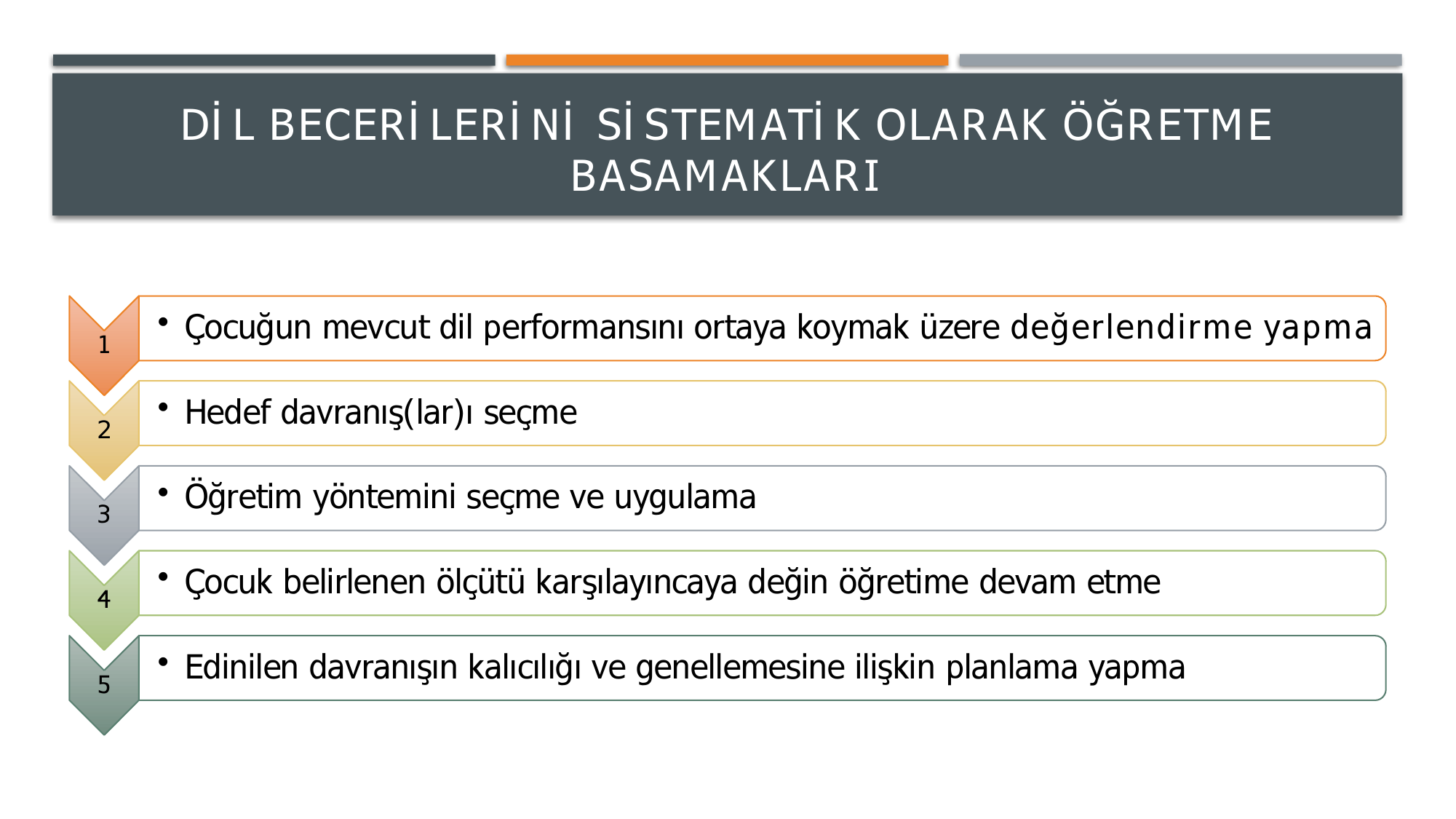

# Dil becerilerini sistematik olarak öğretme basamakları
1
Çocuğun mevcut dil performansını ortaya koymak üzere değerlendirme yapma
2
Hedef davranış(lar)ı seçme
3
Öğretim yöntemini seçme ve uygulama
4
Çocuk belirlenen ölçütü karşılayıncaya değin öğretime devam etme
5
Edinilen davranışın kalıcılığı ve genellemesine ilişkin planlama yapma